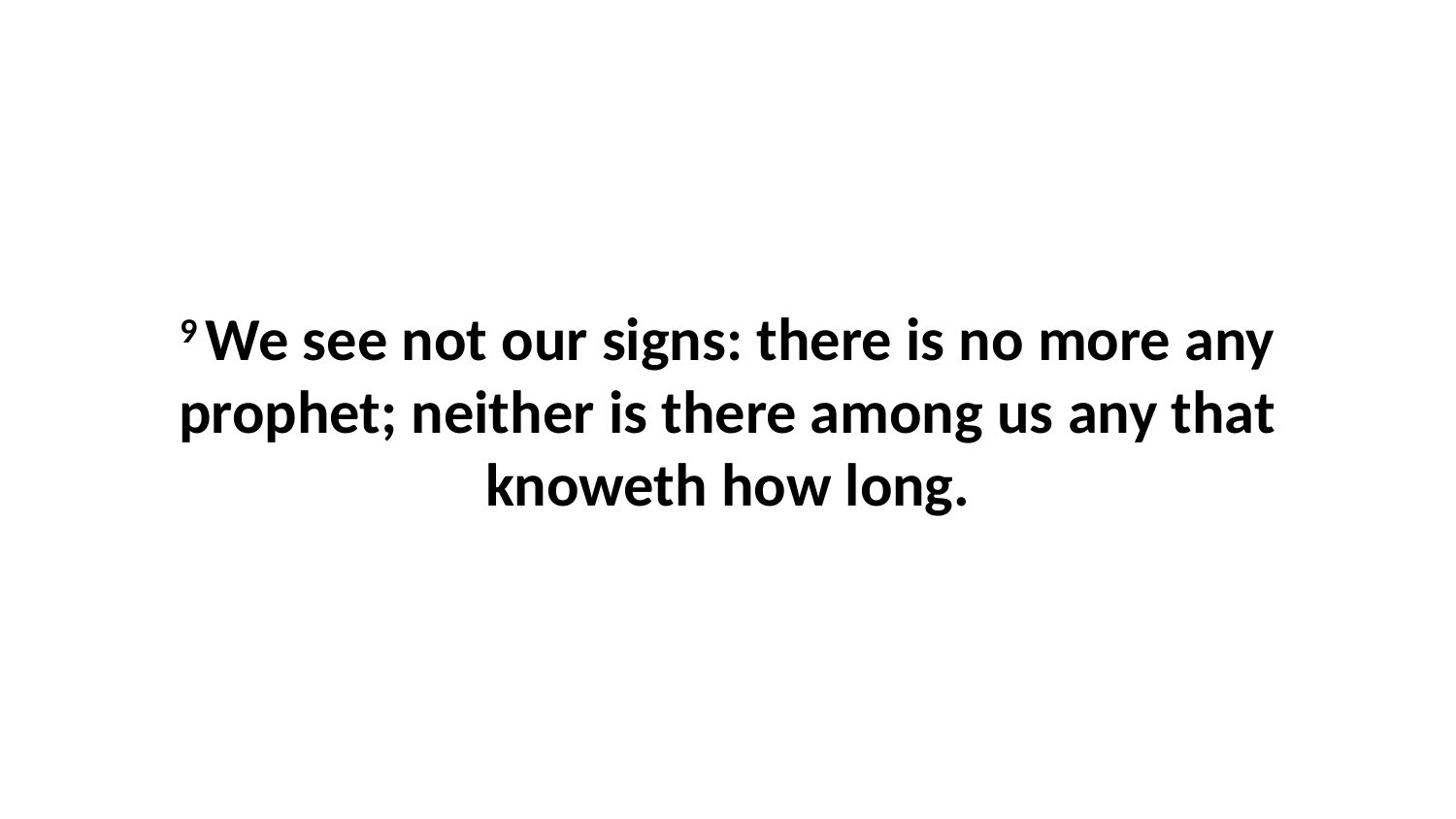

9 We see not our signs: there is no more any prophet; neither is there among us any that knoweth how long.